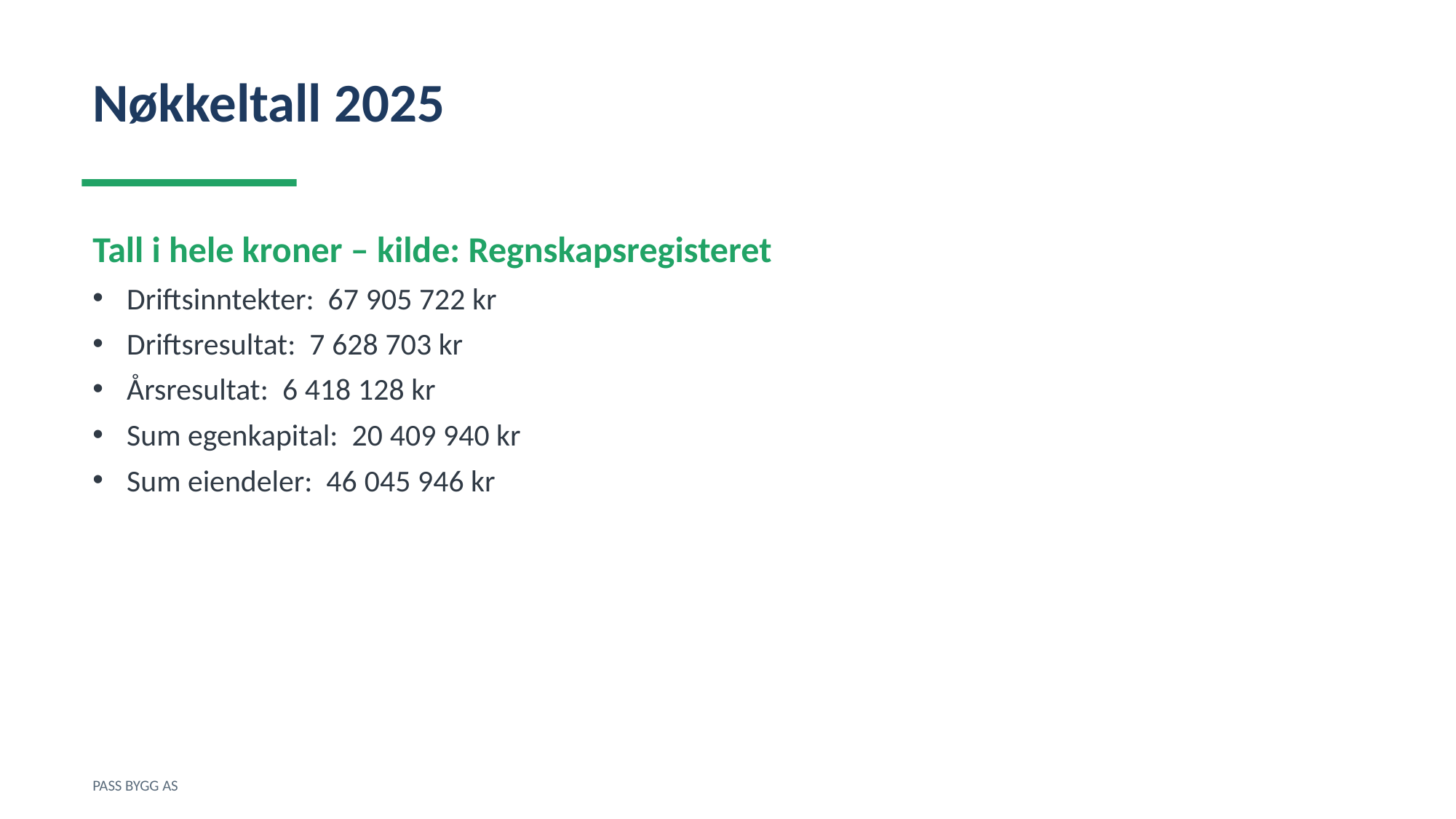

Nøkkeltall 2025

Tall i hele kroner – kilde: Regnskapsregisteret
Driftsinntekter:  67 905 722 kr
Driftsresultat:  7 628 703 kr
Årsresultat:  6 418 128 kr
Sum egenkapital:  20 409 940 kr
Sum eiendeler:  46 045 946 kr
PASS BYGG AS